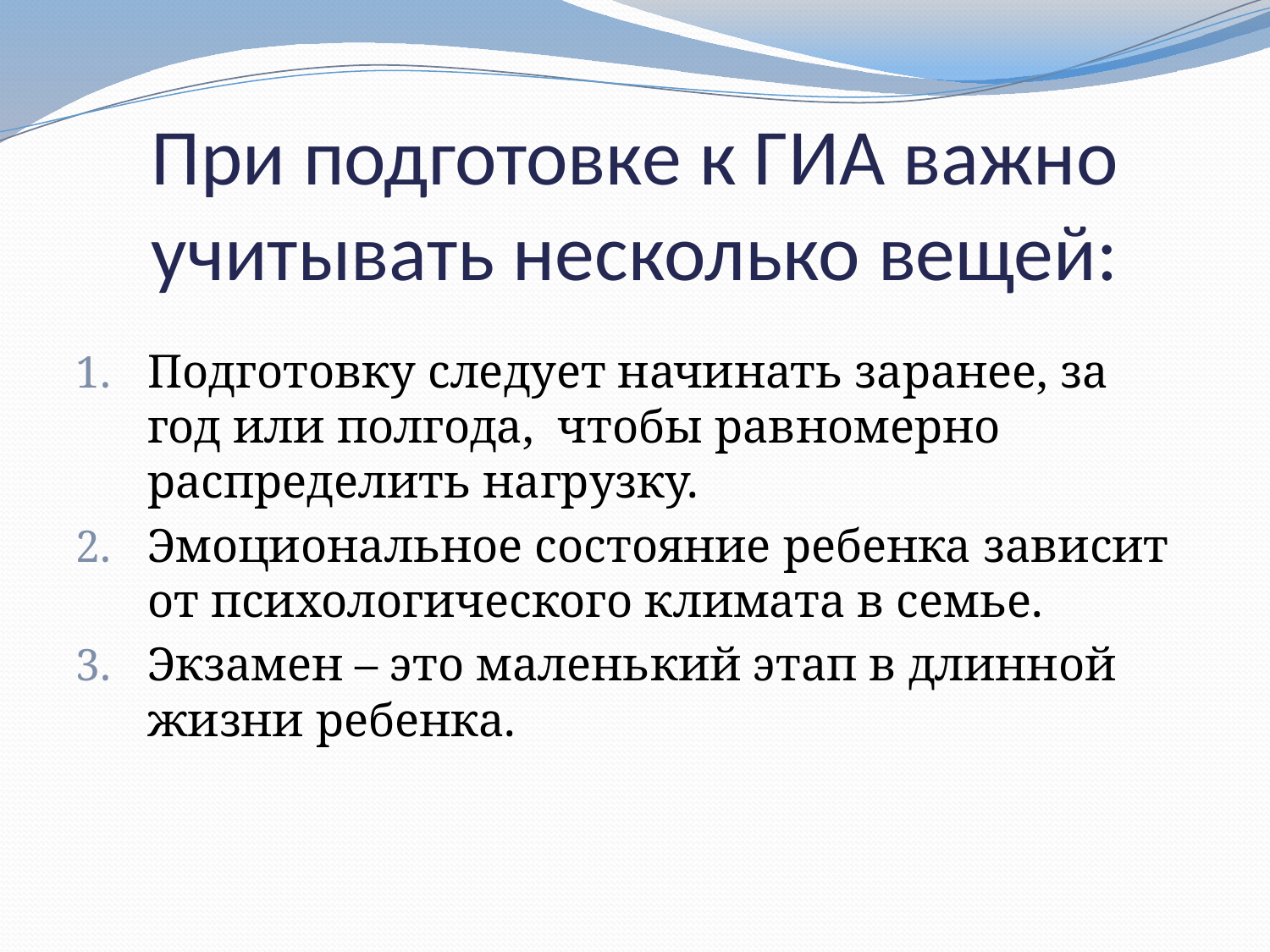

# При подготовке к ГИА важно учитывать несколько вещей:
Подготовку следует начинать заранее, за год или полгода,  чтобы равномерно распределить нагрузку.
Эмоциональное состояние ребенка зависит от психологического климата в семье.
Экзамен – это маленький этап в длинной жизни ребенка.